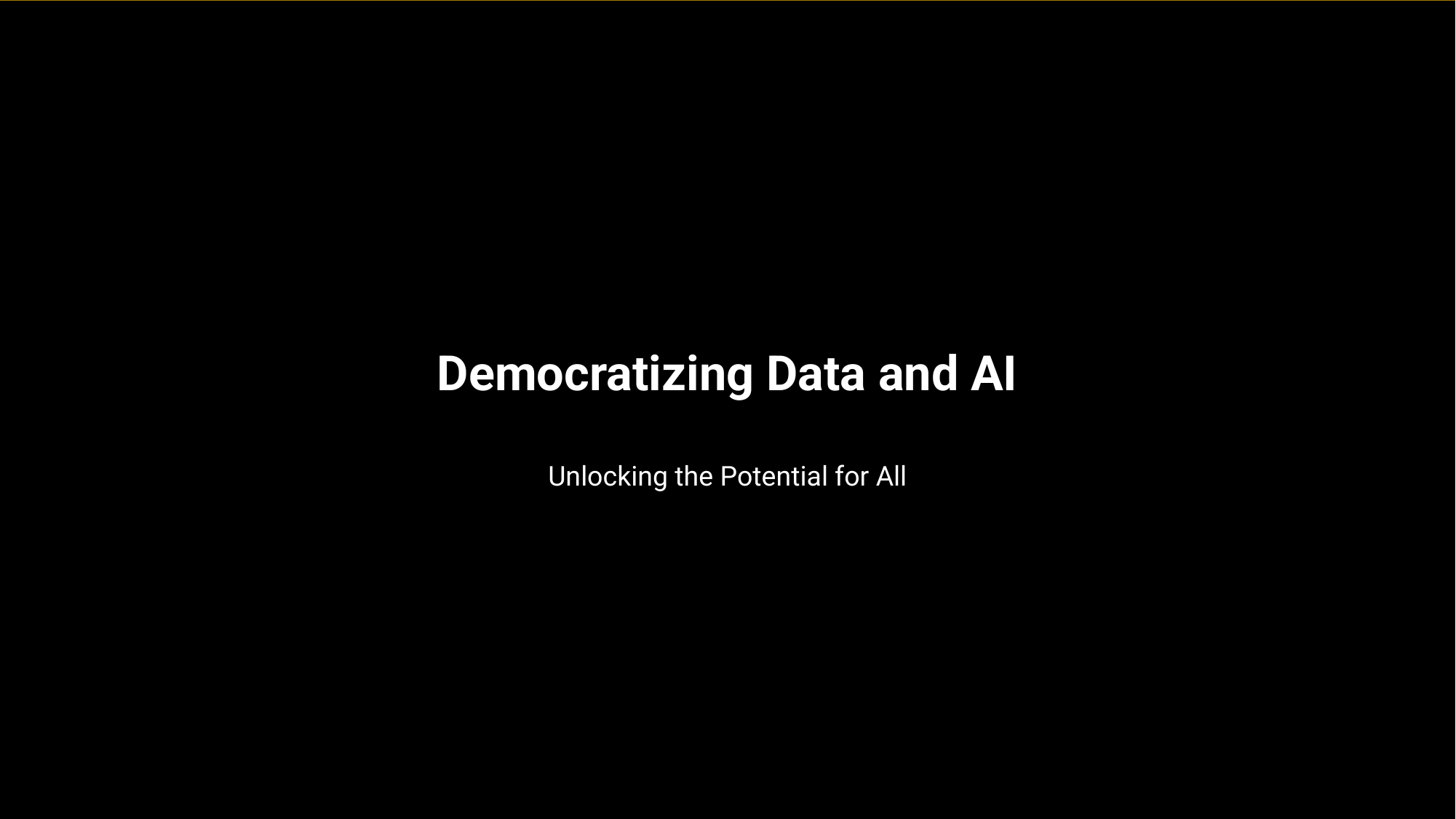

Democratizing Data and AI
Unlocking the Potential for All